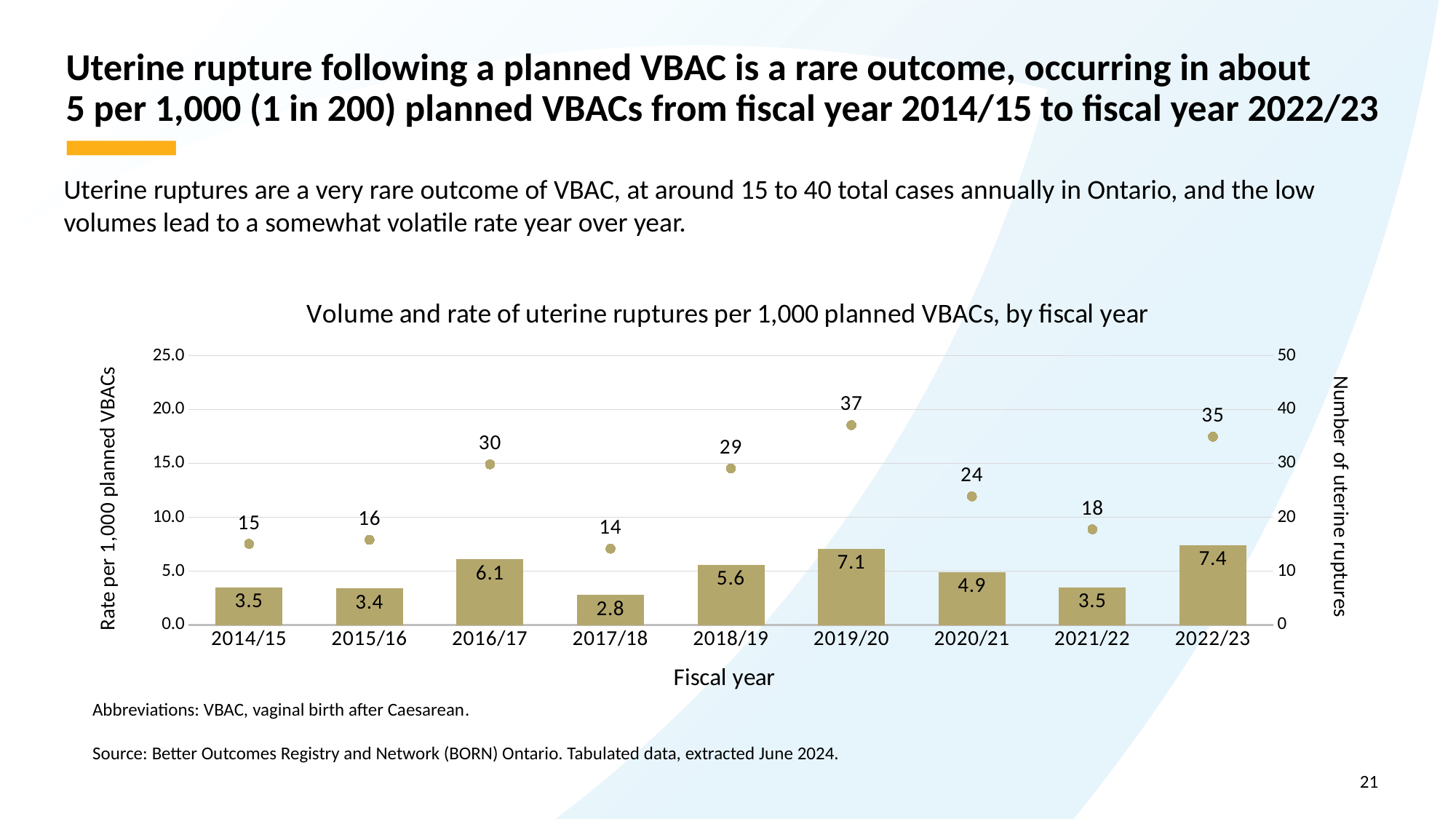

# Uterine rupture following a planned VBAC is a rare outcome, occurring in about 5 per 1,000 (1 in 200) planned VBACs from fiscal year 2014/15 to fiscal year 2022/23
Uterine ruptures are a very rare outcome of VBAC, at around 15 to 40 total cases annually in Ontario, and the low volumes lead to a somewhat volatile rate year over year.

### Chart: Volume and rate of uterine ruptures per 1,000 planned VBACs, by fiscal year

| Category | Rate per 1,000 pregnancies with planned VBAC | Total uterine ruptures |
|---|---|---|
| 2014/15 | 3.5 | 15.078000000000001 |
| 2015/16 | 3.4 | 15.8372 |
| 2016/17 | 6.1 | 29.847299999999997 |
| 2017/18 | 2.8 | 14.1708 |
| 2018/19 | 5.6 | 29.0864 |
| 2019/20 | 7.1 | 37.132999999999996 |
| 2020/21 | 4.9 | 23.887500000000003 |
| 2021/22 | 3.5 | 17.7905 |
| 2022/23 | 7.4 | 34.979800000000004 |
Abbreviations: VBAC, vaginal birth after Caesarean.

Source: Better Outcomes Registry and Network (BORN) Ontario. Tabulated data, extracted June 2024.
21